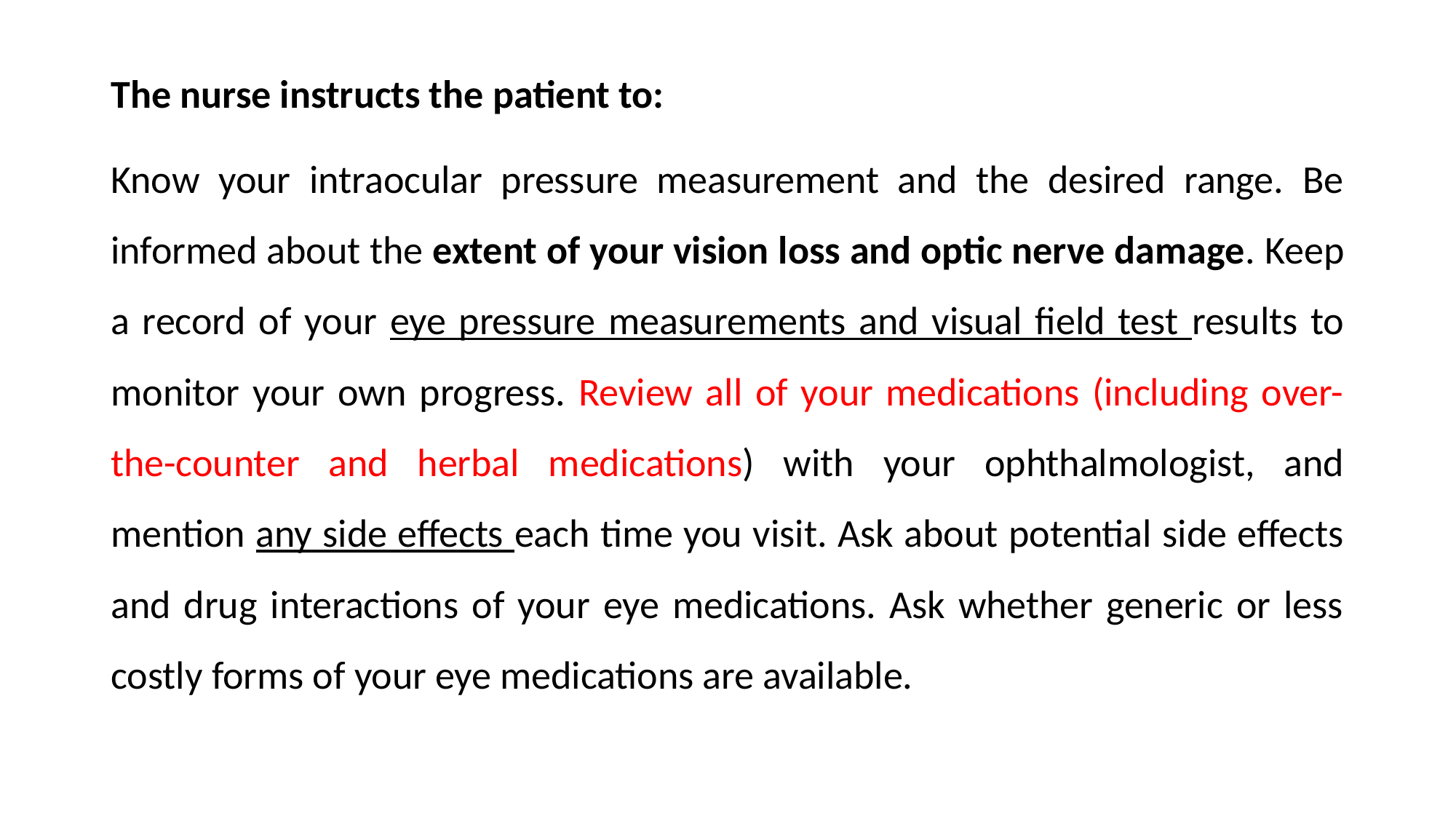

The nurse instructs the patient to:
Know your intraocular pressure measurement and the desired range. Be informed about the extent of your vision loss and optic nerve damage. Keep a record of your eye pressure measurements and visual field test results to monitor your own progress. Review all of your medications (including over-the-counter and herbal medications) with your ophthalmologist, and mention any side effects each time you visit. Ask about potential side effects and drug interactions of your eye medications. Ask whether generic or less costly forms of your eye medications are available.